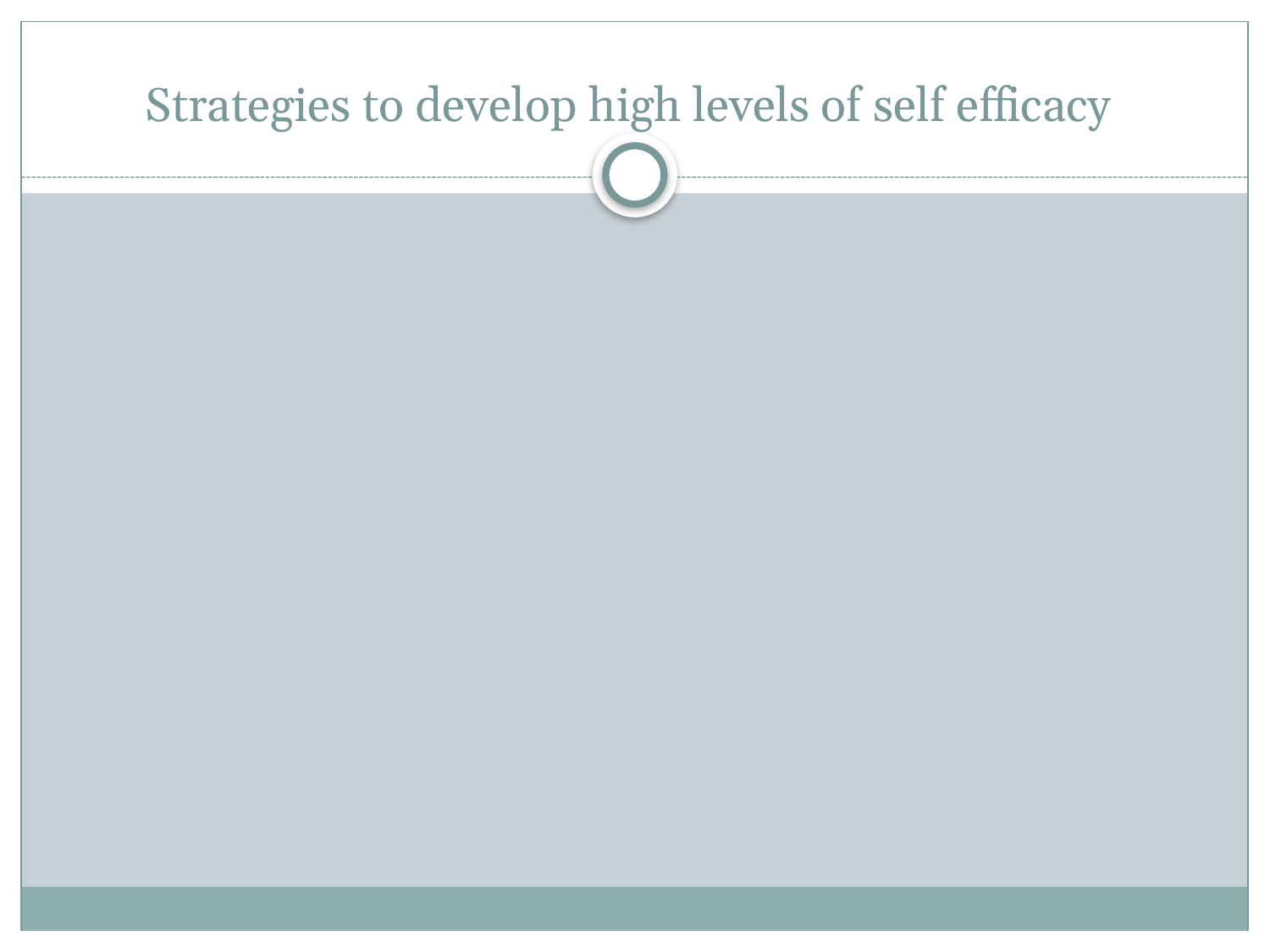

# Strategies to develop high levels of self efficacy